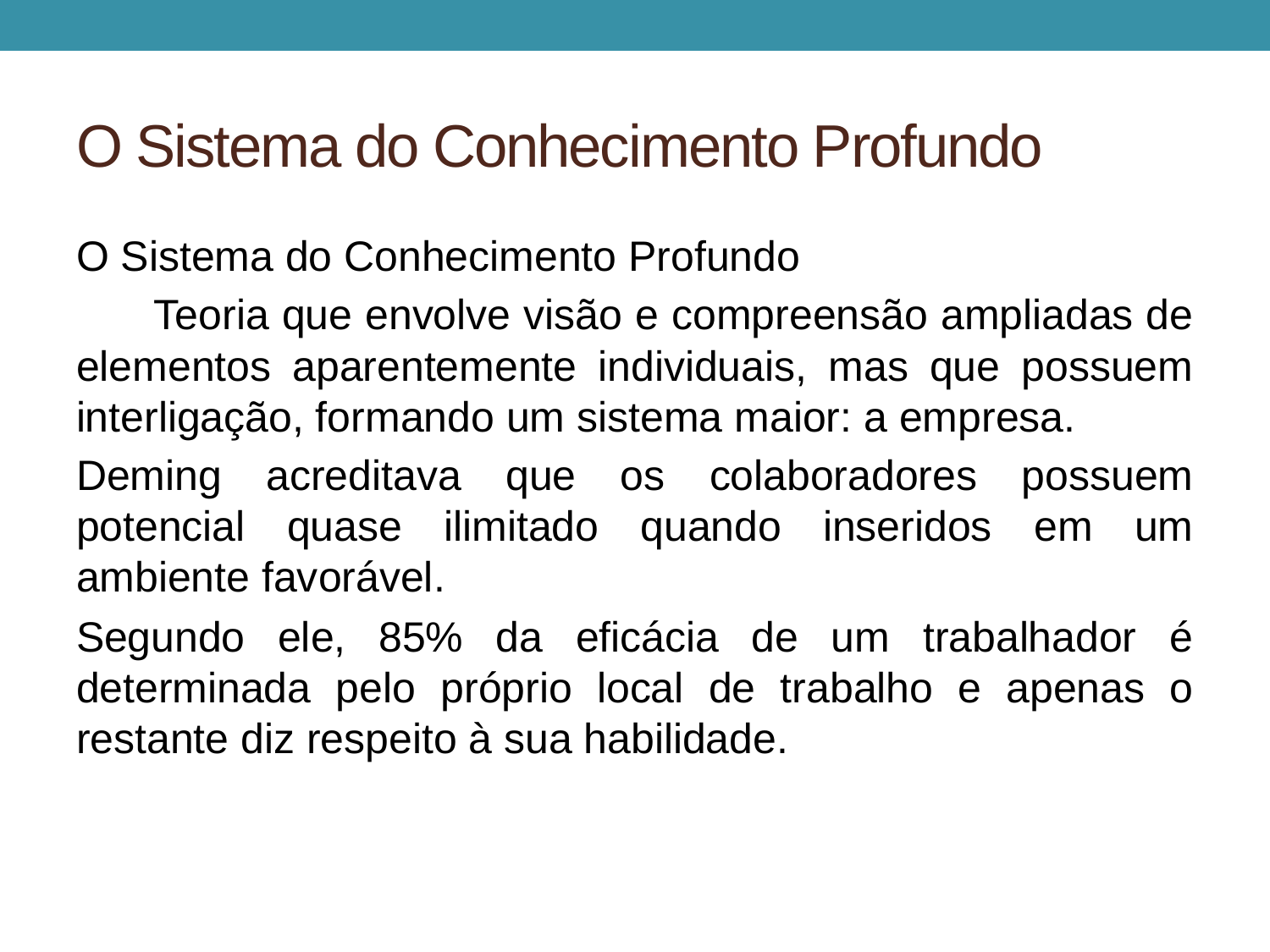

# O Sistema do Conhecimento Profundo
O Sistema do Conhecimento Profundo
      Teoria que envolve visão e compreensão ampliadas de elementos aparentemente individuais, mas que possuem interligação, formando um sistema maior: a empresa.
Deming acreditava que os colaboradores possuem potencial quase ilimitado quando inseridos em um ambiente favorável.
Segundo ele, 85% da eficácia de um trabalhador é determinada pelo próprio local de trabalho e apenas o restante diz respeito à sua habilidade.